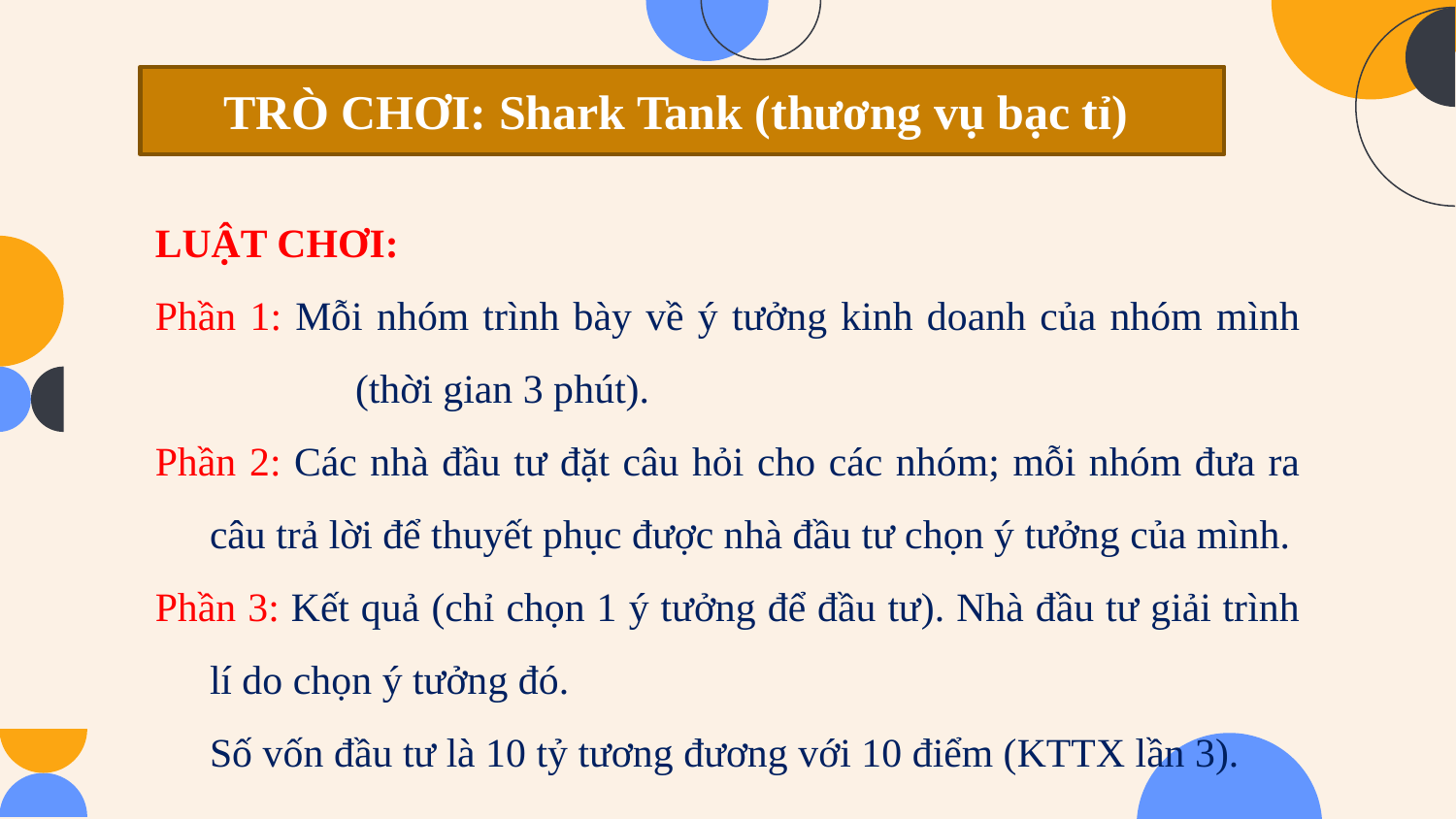

TRÒ CHƠI: Shark Tank (thương vụ bạc tỉ)
LUẬT CHƠI:
Phần 1: Mỗi nhóm trình bày về ý tưởng kinh doanh của nhóm mình 	(thời gian 3 phút).
Phần 2: Các nhà đầu tư đặt câu hỏi cho các nhóm; mỗi nhóm đưa ra câu trả lời để thuyết phục được nhà đầu tư chọn ý tưởng của mình.
Phần 3: Kết quả (chỉ chọn 1 ý tưởng để đầu tư). Nhà đầu tư giải trình lí do chọn ý tưởng đó.
	Số vốn đầu tư là 10 tỷ tương đương với 10 điểm (KTTX lần 3).